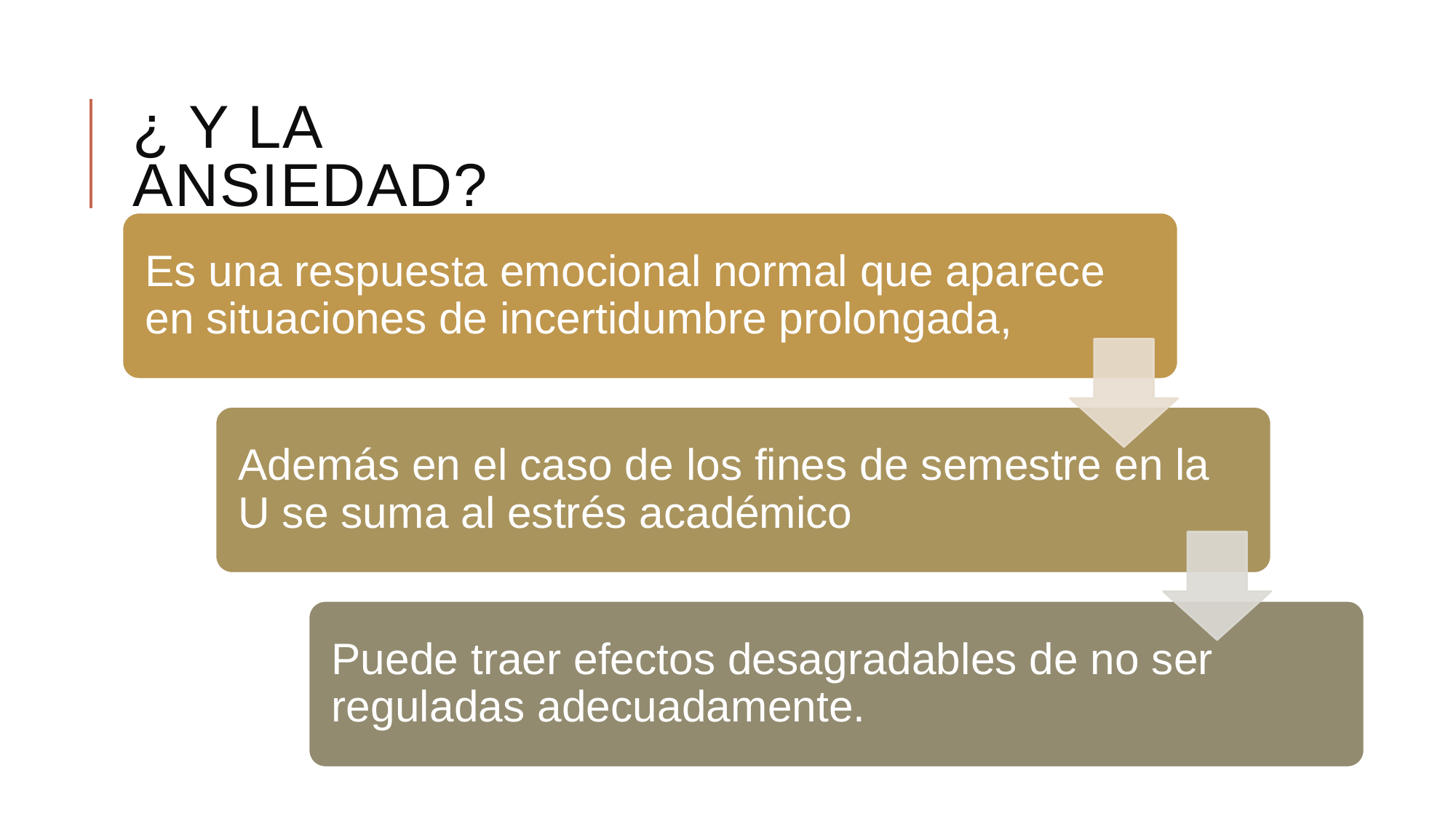

# ¿ y la ansiedad?
Es una respuesta emocional normal que aparece en situaciones de incertidumbre prolongada,
Además en el caso de los fines de semestre en la U se suma al estrés académico
Puede traer efectos desagradables de no ser reguladas adecuadamente.